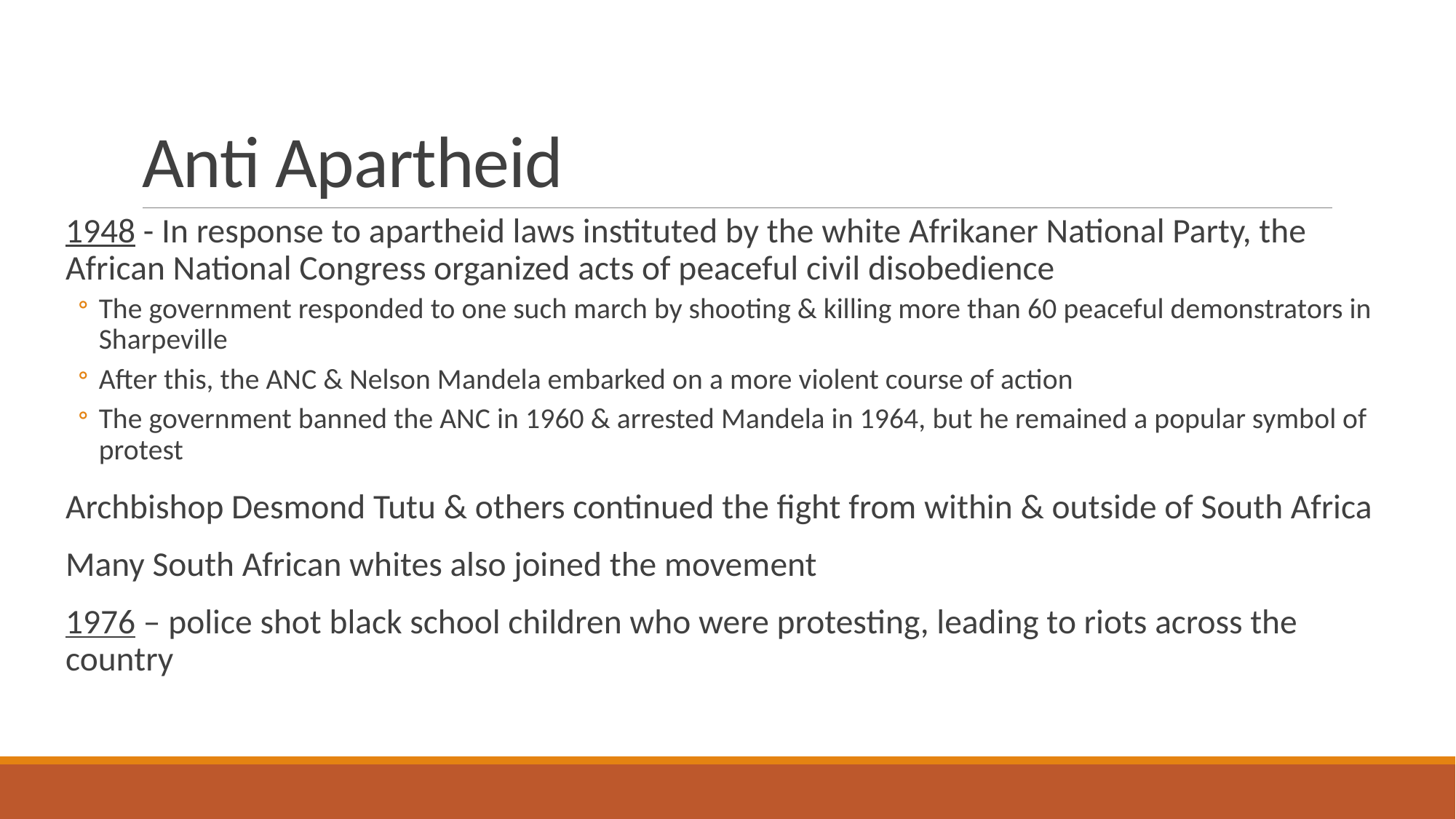

# Anti Apartheid
1948 - In response to apartheid laws instituted by the white Afrikaner National Party, the African National Congress organized acts of peaceful civil disobedience
The government responded to one such march by shooting & killing more than 60 peaceful demonstrators in Sharpeville
After this, the ANC & Nelson Mandela embarked on a more violent course of action
The government banned the ANC in 1960 & arrested Mandela in 1964, but he remained a popular symbol of protest
Archbishop Desmond Tutu & others continued the fight from within & outside of South Africa
Many South African whites also joined the movement
1976 – police shot black school children who were protesting, leading to riots across the country